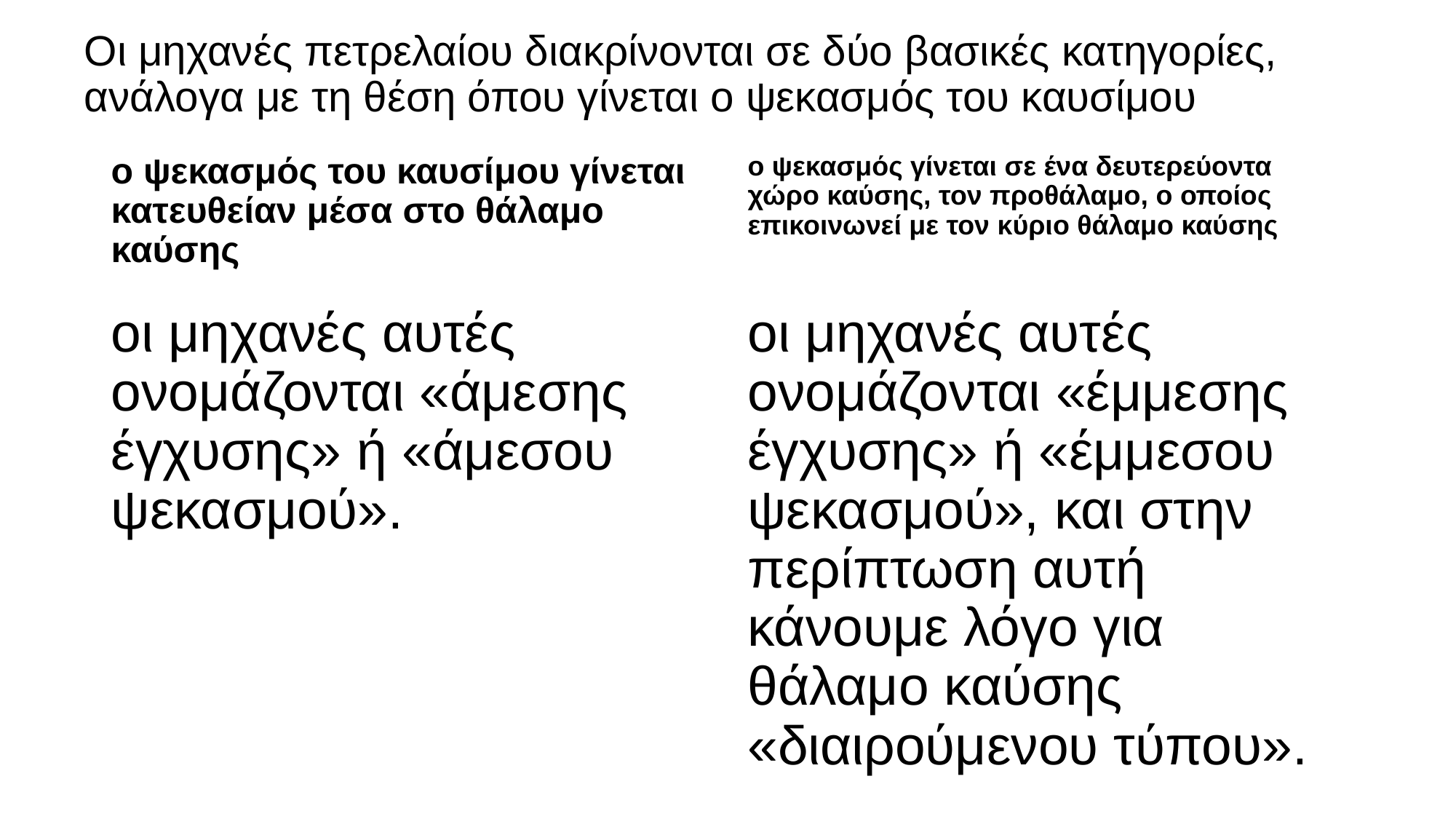

# Οι μηχανές πετρελαίου διακρίνονται σε δύο βασικές κατηγορίες, ανάλογα με τη θέση όπου γίνεται ο ψεκασμός του καυσίμου
ο ψεκασμός του καυσίμου γίνεται κατευθείαν μέσα στο θάλαμο καύσης

ο ψεκασμός γίνεται σε ένα δευτερεύοντα χώρο καύσης, τον προθάλαμο, ο οποίος επικοινωνεί με τον κύριο θάλαμο καύσης

οι μηχανές αυτές ονομάζονται «άμεσης έγχυσης» ή «άμεσου ψεκασμού».

οι μηχανές αυτές ονομάζονται «έμμεσης έγχυσης» ή «έμμεσου ψεκασμού», και στην περίπτωση αυτή κάνουμε λόγο για θάλαμο καύσης «διαιρούμενου τύπου».